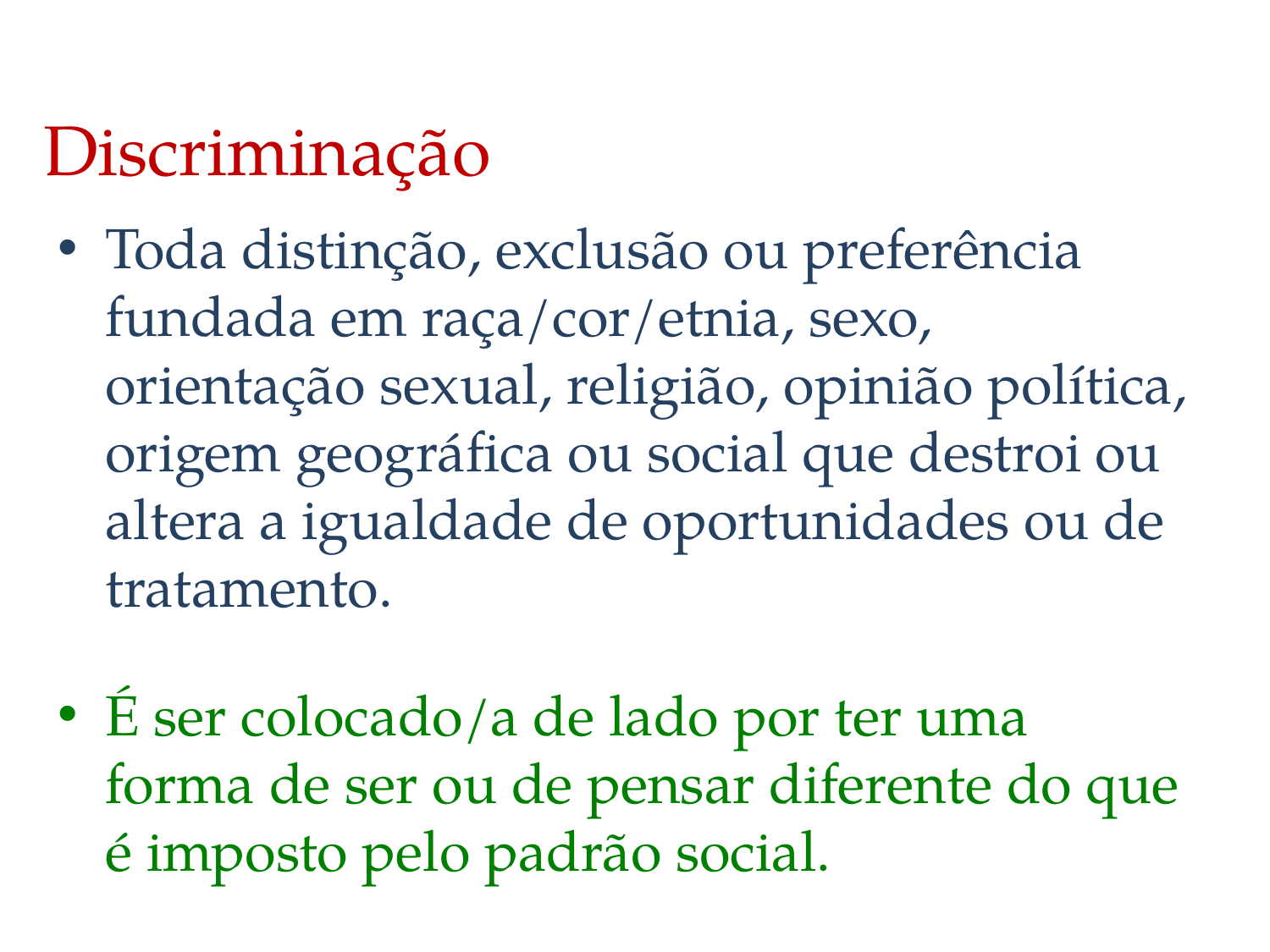

Discriminação
Toda distinção, exclusão ou preferência fundada em raça/cor/etnia, sexo, orientação sexual, religião, opinião política, origem geográfica ou social que destroi ou altera a igualdade de oportunidades ou de tratamento.

É ser colocado/a de lado por ter uma forma de ser ou de pensar diferente do que é imposto pelo padrão social.